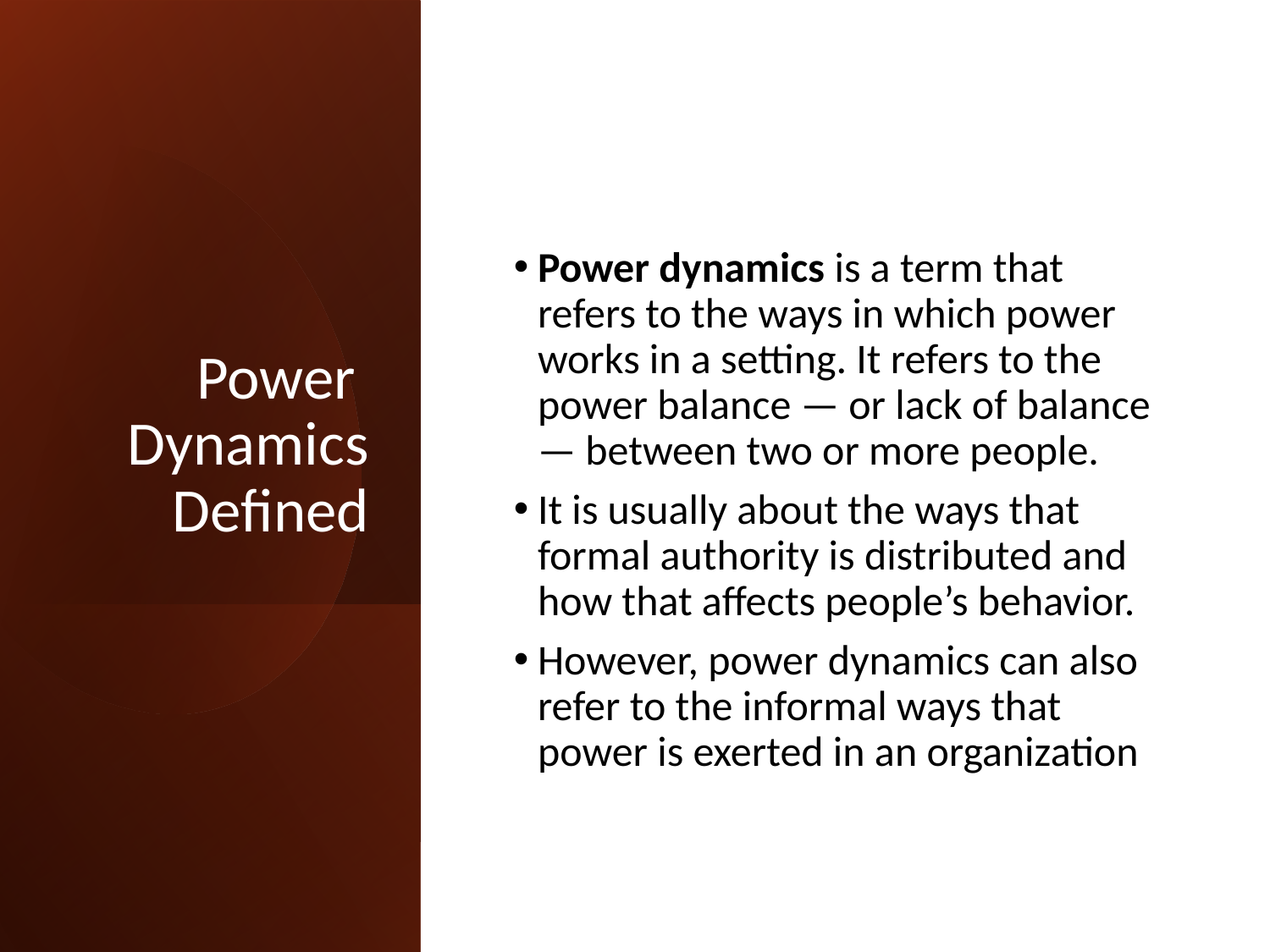

# Power
  Dynamics
Defined
Power dynamics is a term that refers to the ways in which power works in a setting. It refers to the power balance — or lack of balance — between two or more people.
It is usually about the ways that formal authority is distributed and how that affects people’s behavior.
However, power dynamics can also refer to the informal ways that power is exerted in an organization